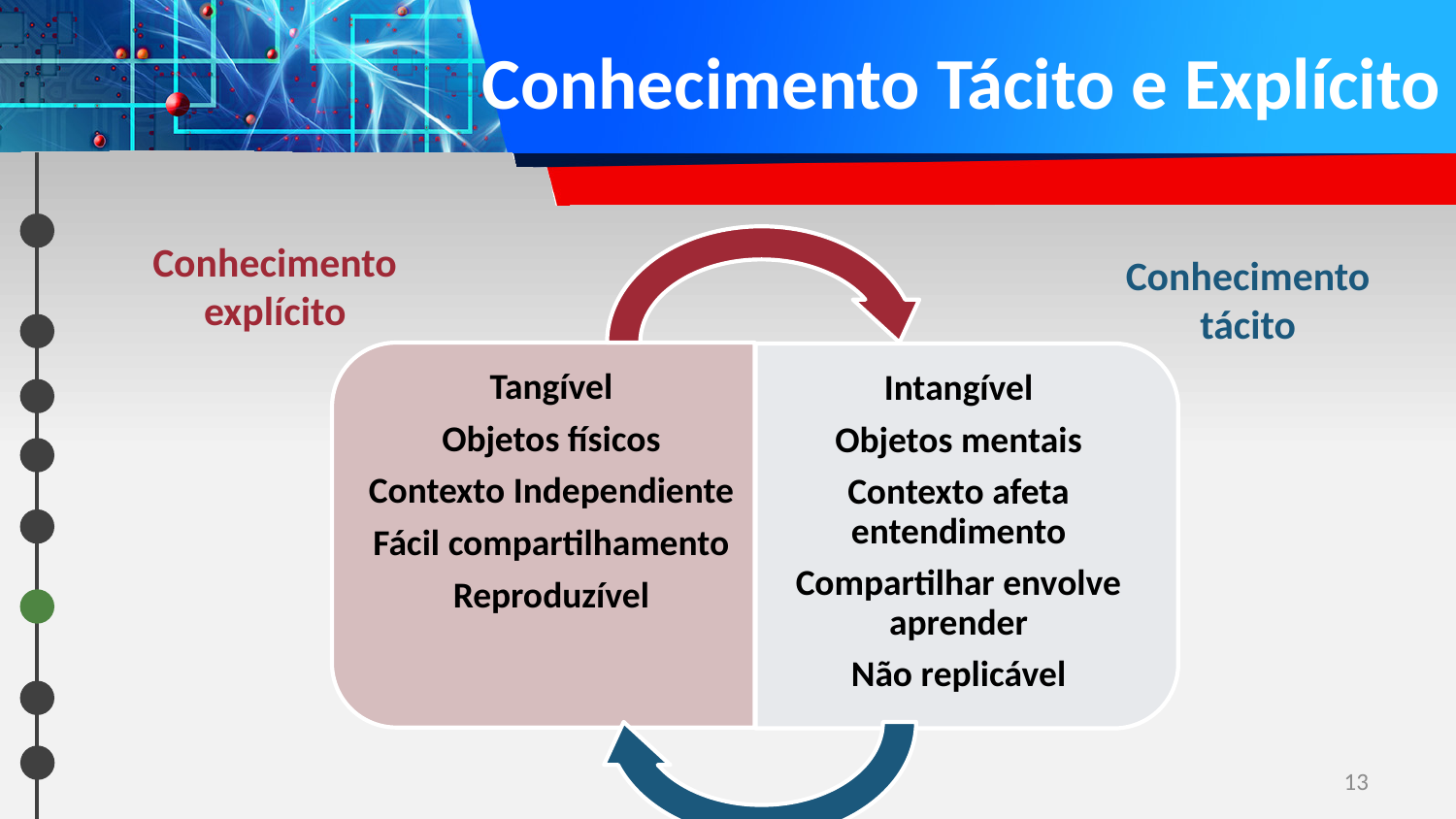

# Conhecimento Tácito e Explícito

Conhecimento
explícito
Conhecimento
tácito

Tangível
Objetos físicos
Contexto Independiente
Fácil compartilhamento
Reproduzível

Intangível
Objetos mentais
Contexto afeta entendimento
Compartilhar envolve aprender
Não replicável

13